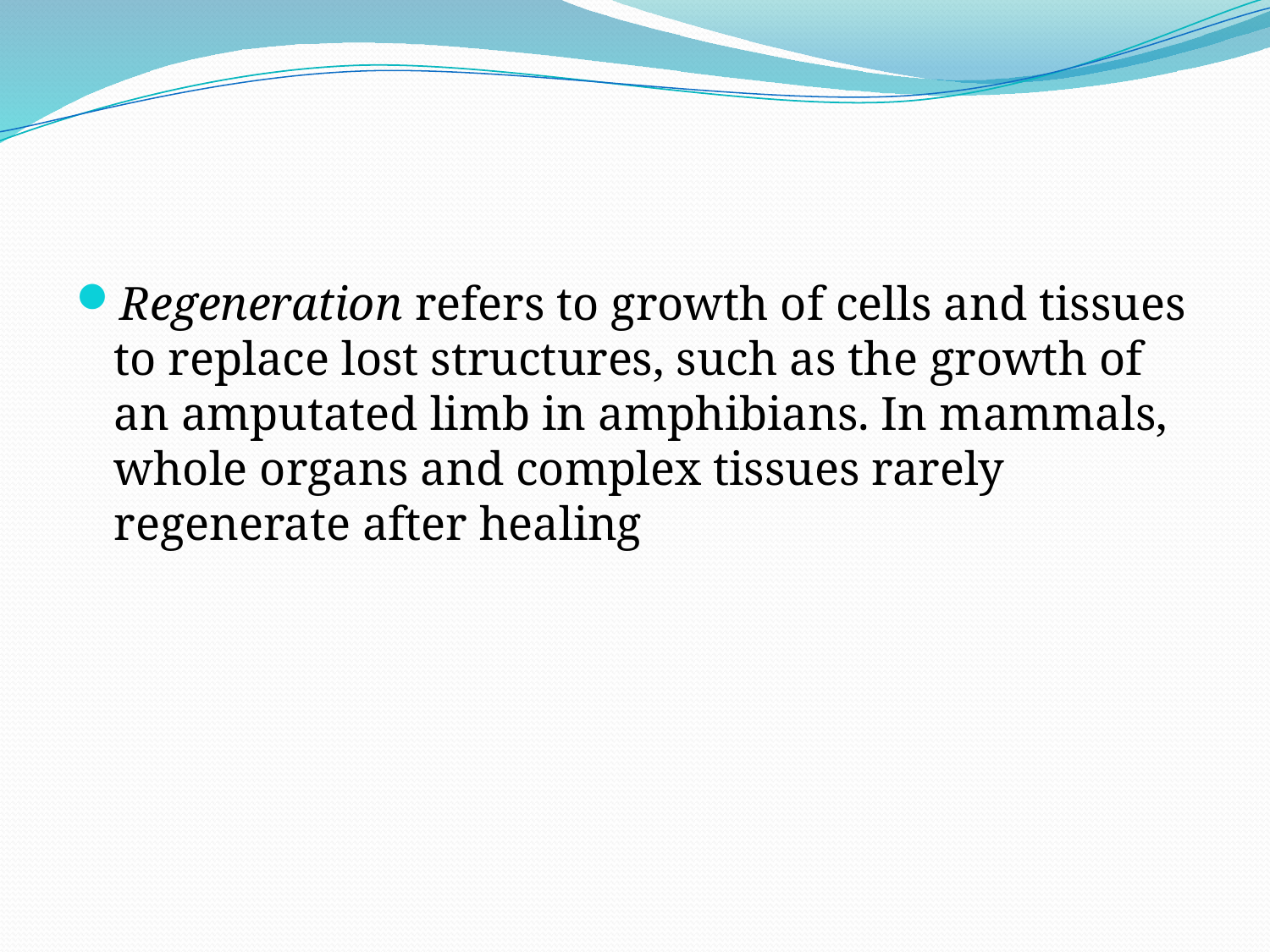

#
Regeneration refers to growth of cells and tissues to replace lost structures, such as the growth of an amputated limb in amphibians. In mammals, whole organs and complex tissues rarely regenerate after healing